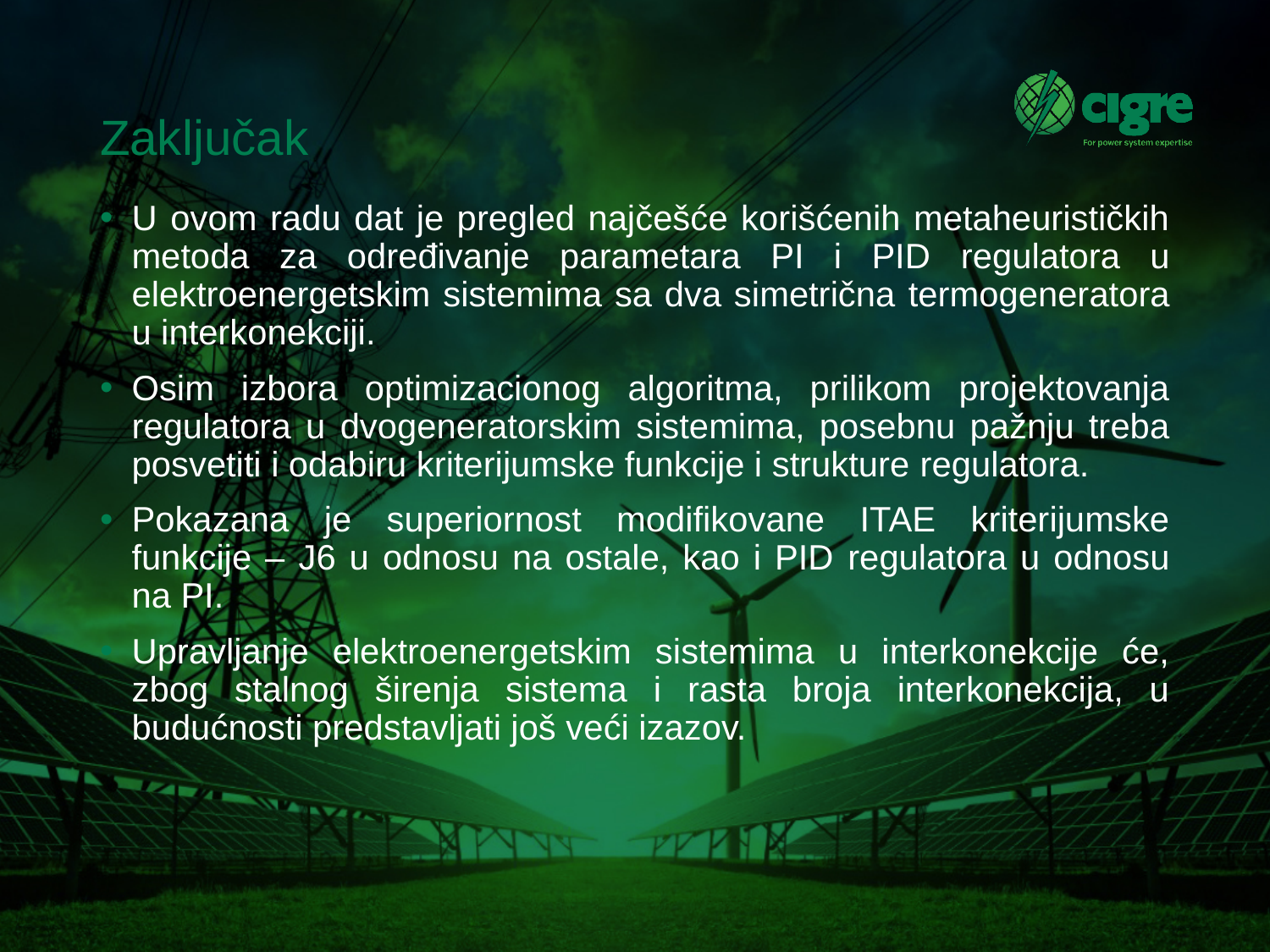

# Zaključak
U ovom radu dat je pregled najčešće korišćenih metaheurističkih metoda za određivanje parametara PI i PID regulatora u elektroenergetskim sistemima sa dva simetrična termogeneratora u interkonekciji.
Osim izbora optimizacionog algoritma, prilikom projektovanja regulatora u dvogeneratorskim sistemima, posebnu pažnju treba posvetiti i odabiru kriterijumske funkcije i strukture regulatora.
Pokazana je superiornost modifikovane ITAE kriterijumske funkcije – J6 u odnosu na ostale, kao i PID regulatora u odnosu na PI.
Upravljanje elektroenergetskim sistemima u interkonekcije će, zbog stalnog širenja sistema i rasta broja interkonekcija, u budućnosti predstavljati još veći izazov.